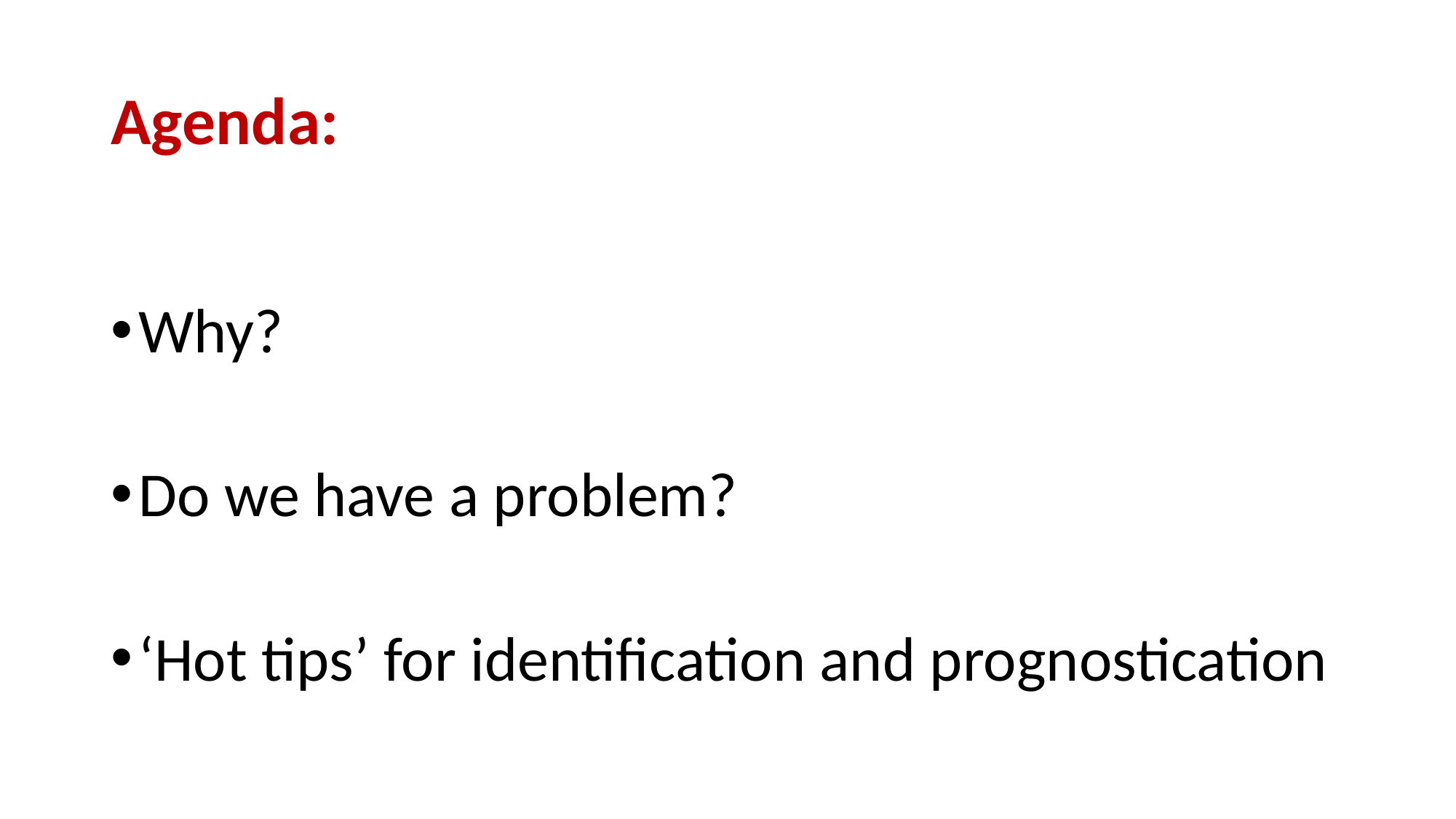

# Agenda:

Why?

Do we have a problem?

‘Hot tips’ for identification and prognostication